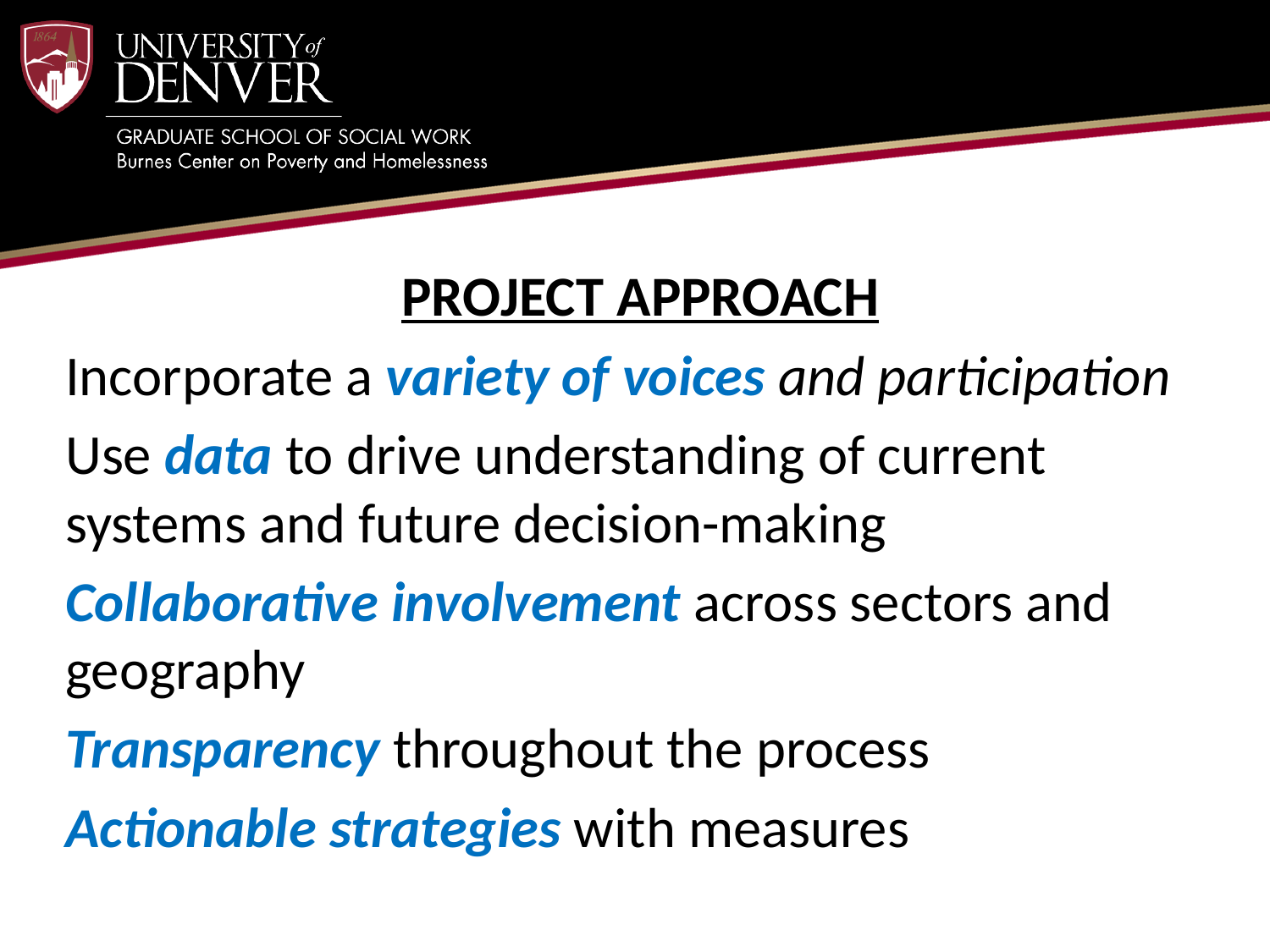

PROJECT APPROACH
Incorporate a variety of voices and participation
Use data to drive understanding of current systems and future decision-making
Collaborative involvement across sectors and geography
Transparency throughout the process
Actionable strategies with measures